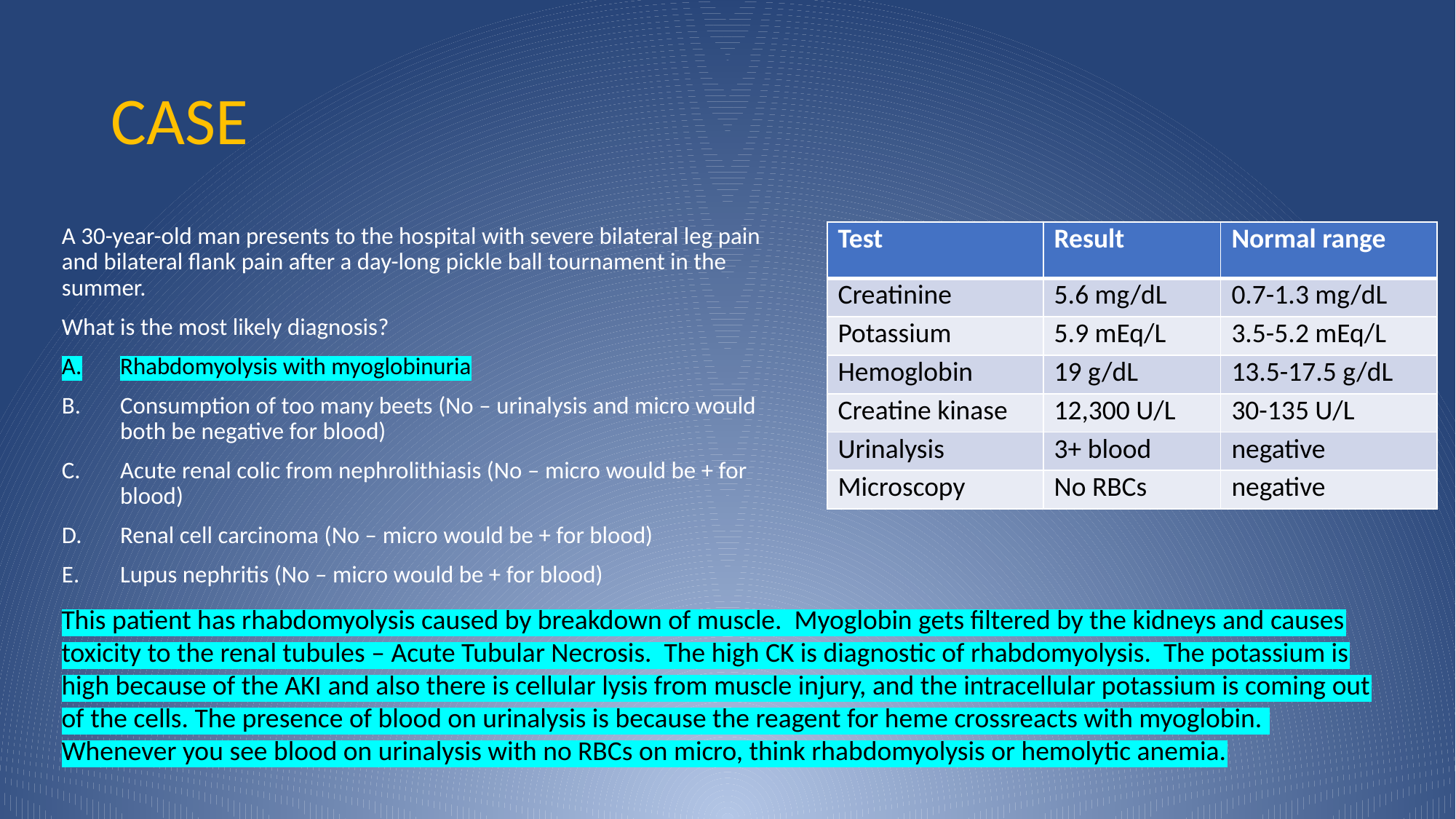

# CASE
A 30-year-old man presents to the hospital with severe bilateral leg pain and bilateral flank pain after a day-long pickle ball tournament in the summer.
What is the most likely diagnosis?
Rhabdomyolysis with myoglobinuria
Consumption of too many beets (No – urinalysis and micro would both be negative for blood)
Acute renal colic from nephrolithiasis (No – micro would be + for blood)
Renal cell carcinoma (No – micro would be + for blood)
Lupus nephritis (No – micro would be + for blood)
| Test | Result | Normal range |
| --- | --- | --- |
| Creatinine | 5.6 mg/dL | 0.7-1.3 mg/dL |
| Potassium | 5.9 mEq/L | 3.5-5.2 mEq/L |
| Hemoglobin | 19 g/dL | 13.5-17.5 g/dL |
| Creatine kinase | 12,300 U/L | 30-135 U/L |
| Urinalysis | 3+ blood | negative |
| Microscopy | No RBCs | negative |
This patient has rhabdomyolysis caused by breakdown of muscle.  Myoglobin gets filtered by the kidneys and causes toxicity to the renal tubules – Acute Tubular Necrosis.  The high CK is diagnostic of rhabdomyolysis.  The potassium is high because of the AKI and also there is cellular lysis from muscle injury, and the intracellular potassium is coming out of the cells. The presence of blood on urinalysis is because the reagent for heme crossreacts with myoglobin.  Whenever you see blood on urinalysis with no RBCs on micro, think rhabdomyolysis or hemolytic anemia.